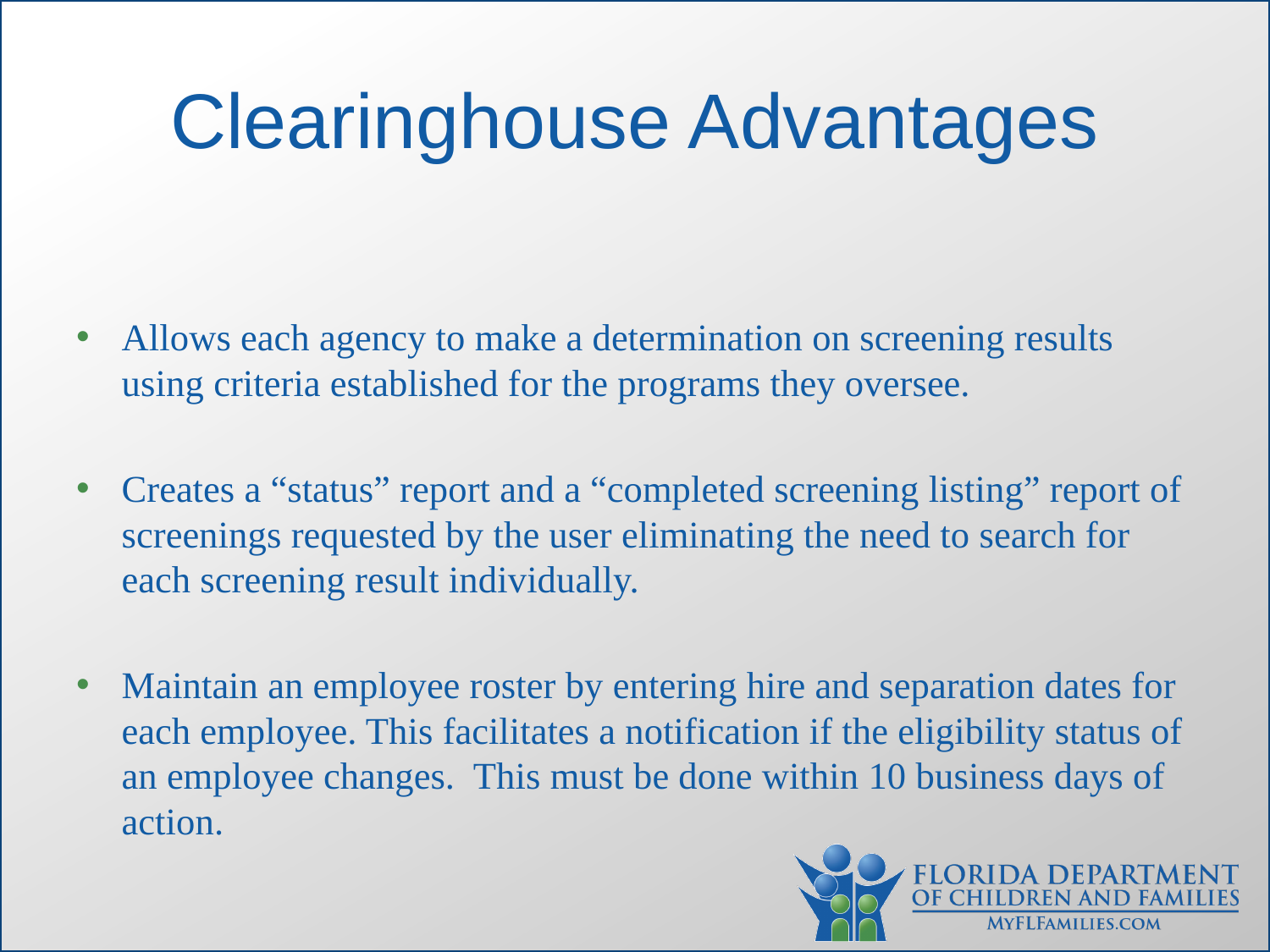

# Clearinghouse Advantages
Allows each agency to make a determination on screening results using criteria established for the programs they oversee.

Creates a “status” report and a “completed screening listing” report of screenings requested by the user eliminating the need to search for each screening result individually.

Maintain an employee roster by entering hire and separation dates for each employee. This facilitates a notification if the eligibility status of an employee changes.  This must be done within 10 business days of action.